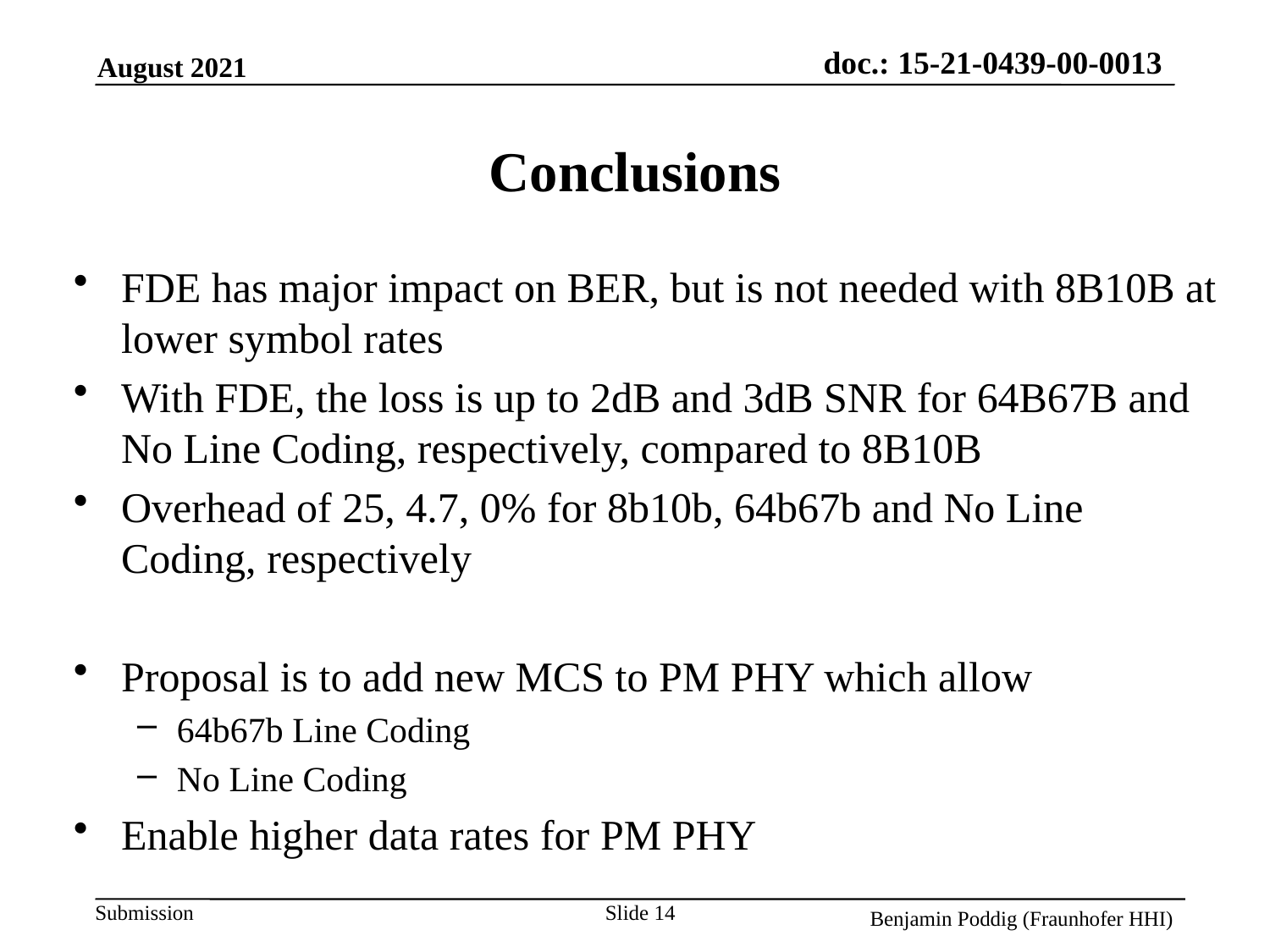

# Conclusions
FDE has major impact on BER, but is not needed with 8B10B at lower symbol rates
With FDE, the loss is up to 2dB and 3dB SNR for 64B67B and No Line Coding, respectively, compared to 8B10B
Overhead of 25, 4.7, 0% for 8b10b, 64b67b and No Line Coding, respectively

Proposal is to add new MCS to PM PHY which allow
64b67b Line Coding
No Line Coding
Enable higher data rates for PM PHY

Slide 14
Benjamin Poddig (Fraunhofer HHI)